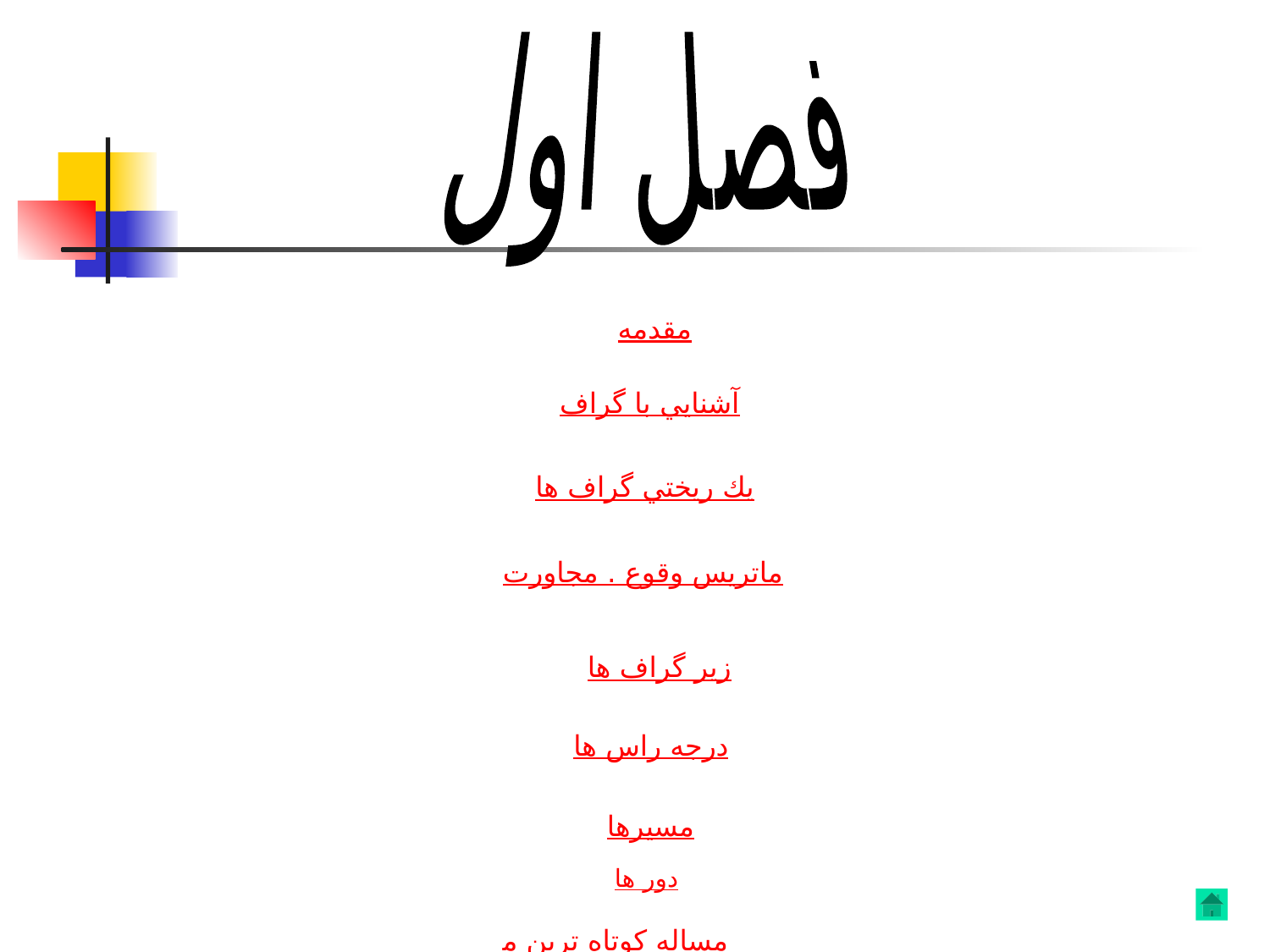

فصل اول
مقدمه
آشنايي با گراف
يك ريختي گراف ها
ماتريس وقوع . مجاورت
زير گراف ها

درجه راس ها
مسيرها
دور ها

مساله كوتاه ترين مسير